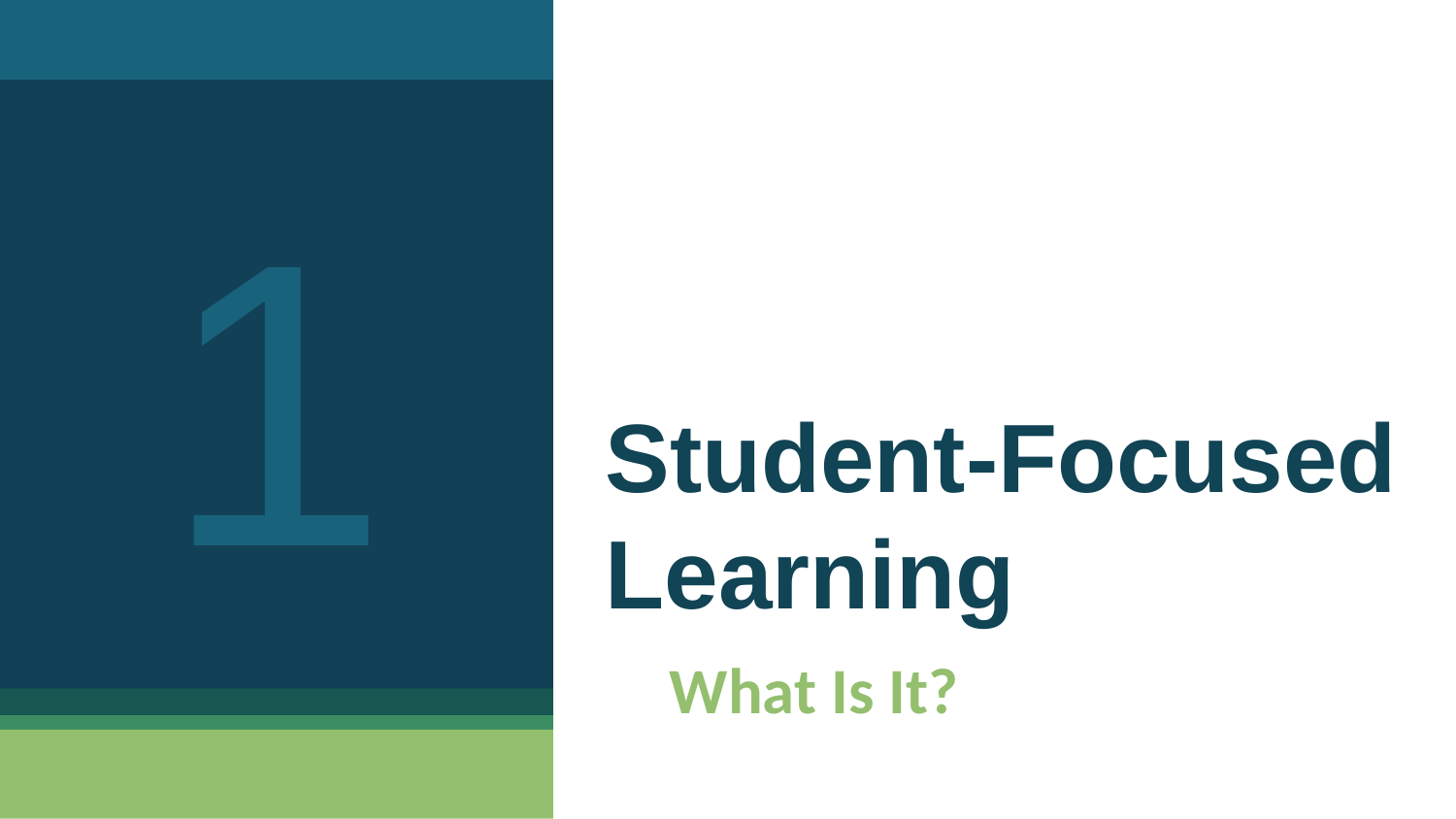

1
# Student-Focused Learning
What Is It?